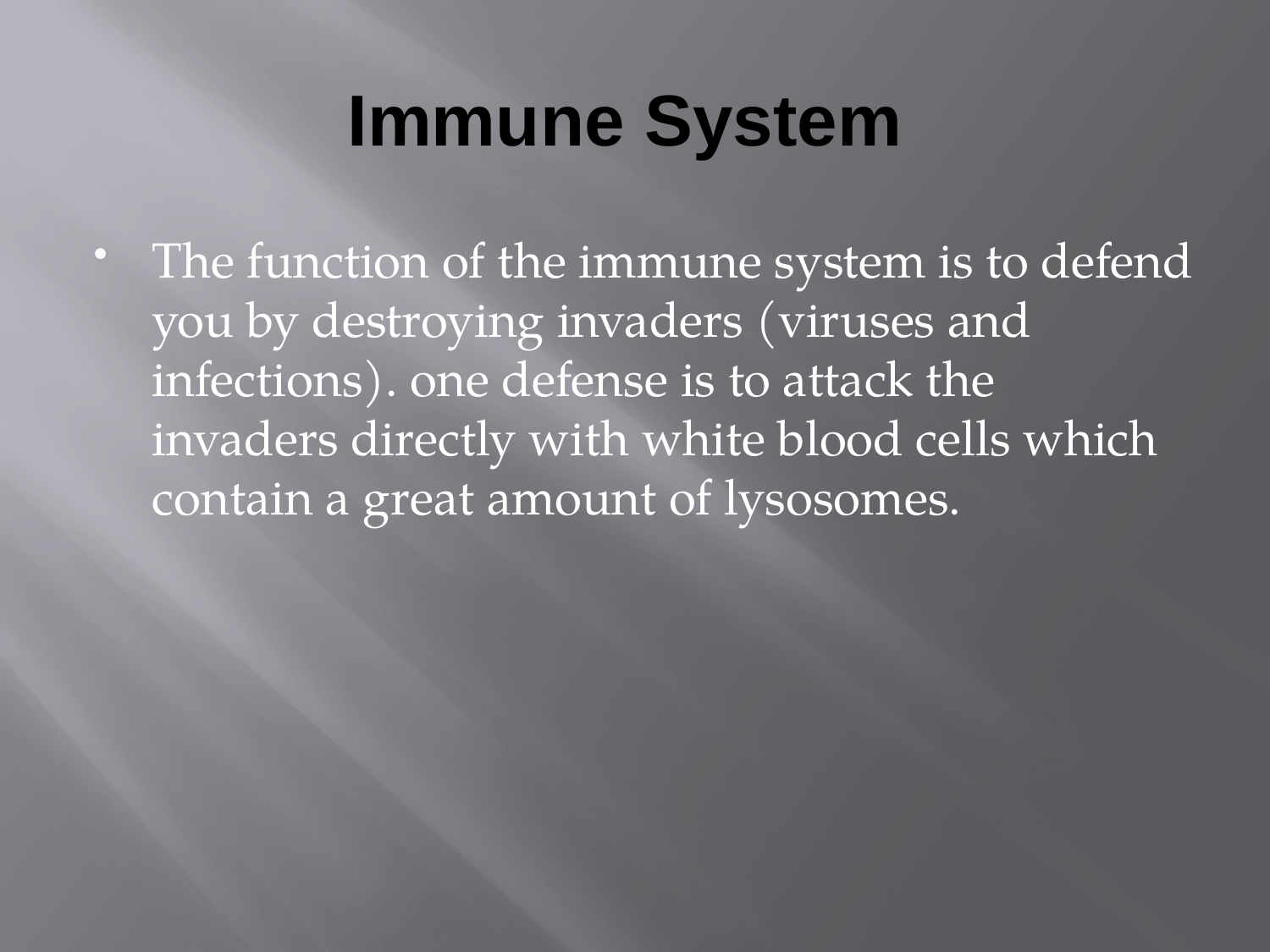

# Immune System
The function of the immune system is to defend you by destroying invaders (viruses and infections). one defense is to attack the invaders directly with white blood cells which contain a great amount of lysosomes.